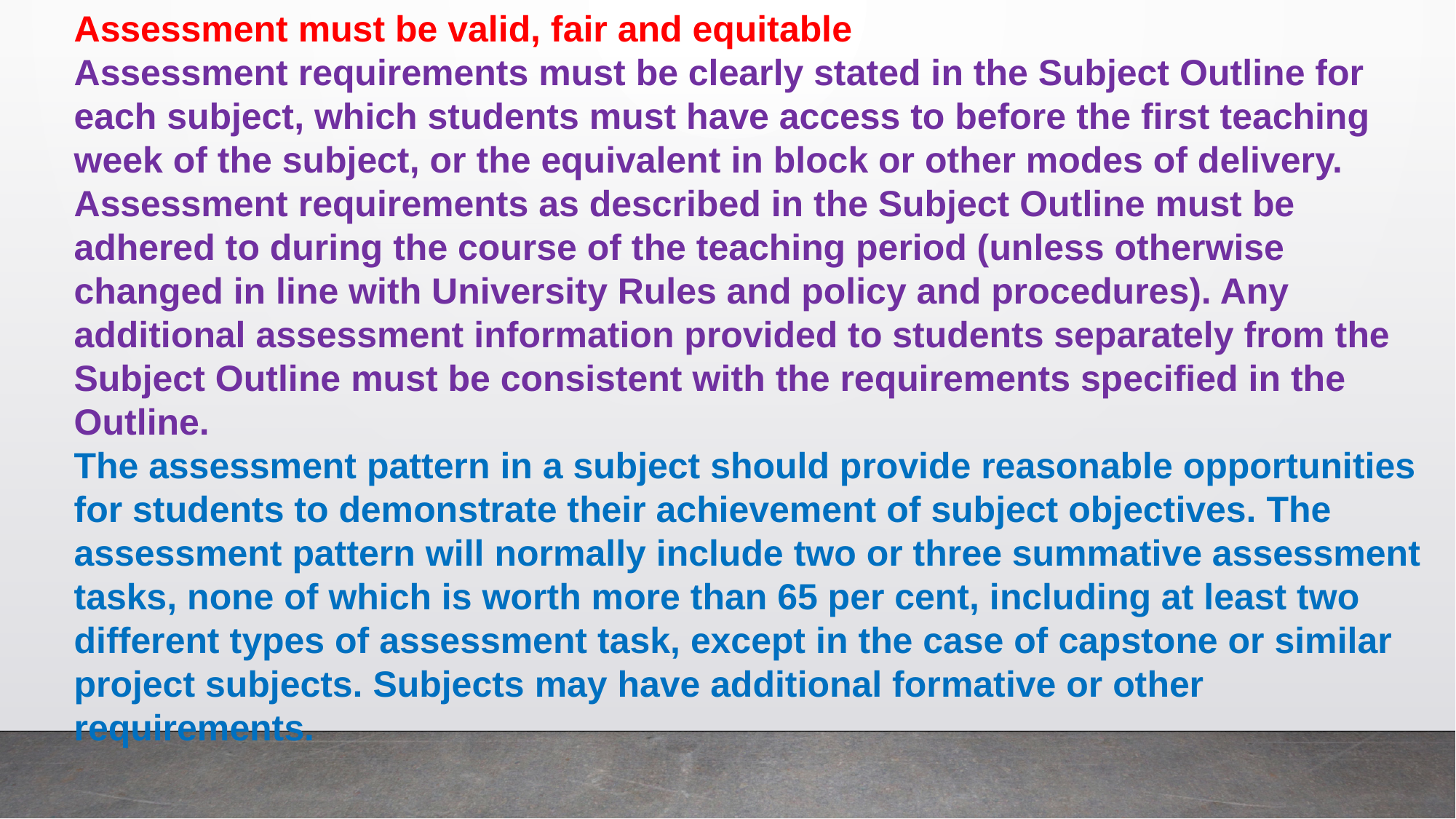

Assessment must be valid, fair and equitable
Assessment requirements must be clearly stated in the Subject Outline for each subject, which students must have access to before the first teaching week of the subject, or the equivalent in block or other modes of delivery. Assessment requirements as described in the Subject Outline must be adhered to during the course of the teaching period (unless otherwise changed in line with University Rules and policy and procedures). Any additional assessment information provided to students separately from the Subject Outline must be consistent with the requirements specified in the Outline.
The assessment pattern in a subject should provide reasonable opportunities for students to demonstrate their achievement of subject objectives. The assessment pattern will normally include two or three summative assessment tasks, none of which is worth more than 65 per cent, including at least two different types of assessment task, except in the case of capstone or similar project subjects. Subjects may have additional formative or other requirements.